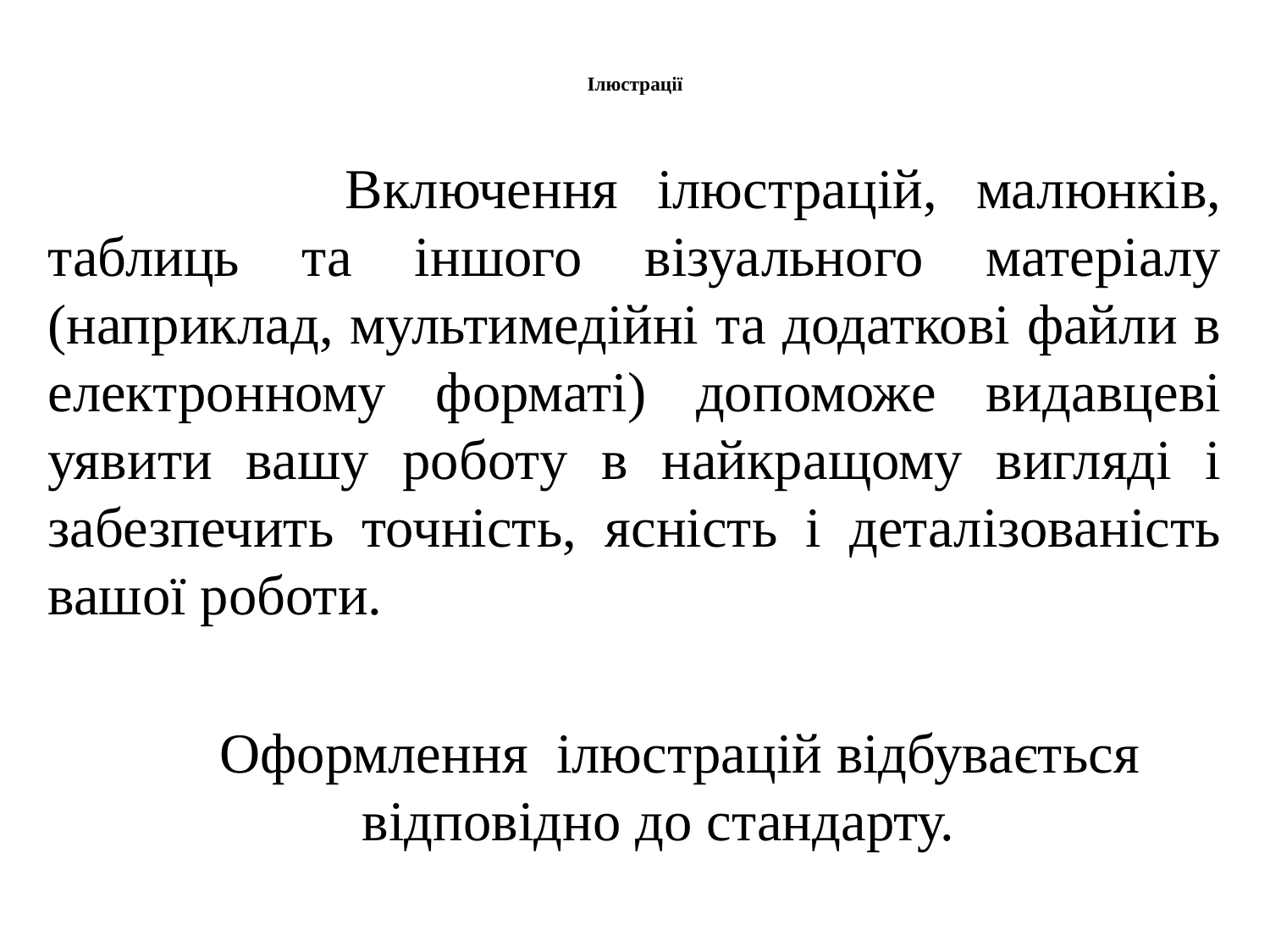

# Ілюстрації
      Включення ілюстрацій, малюнків, таблиць та іншого візуального матеріалу (наприклад, мультимедійні та додаткові файли в електронному форматі) допоможе видавцеві уявити вашу роботу в найкращому вигляді і забезпечить точність, ясність і деталізованість вашої роботи.

	   Оформлення  ілюстрацій відбувається відповідно до стандарту.